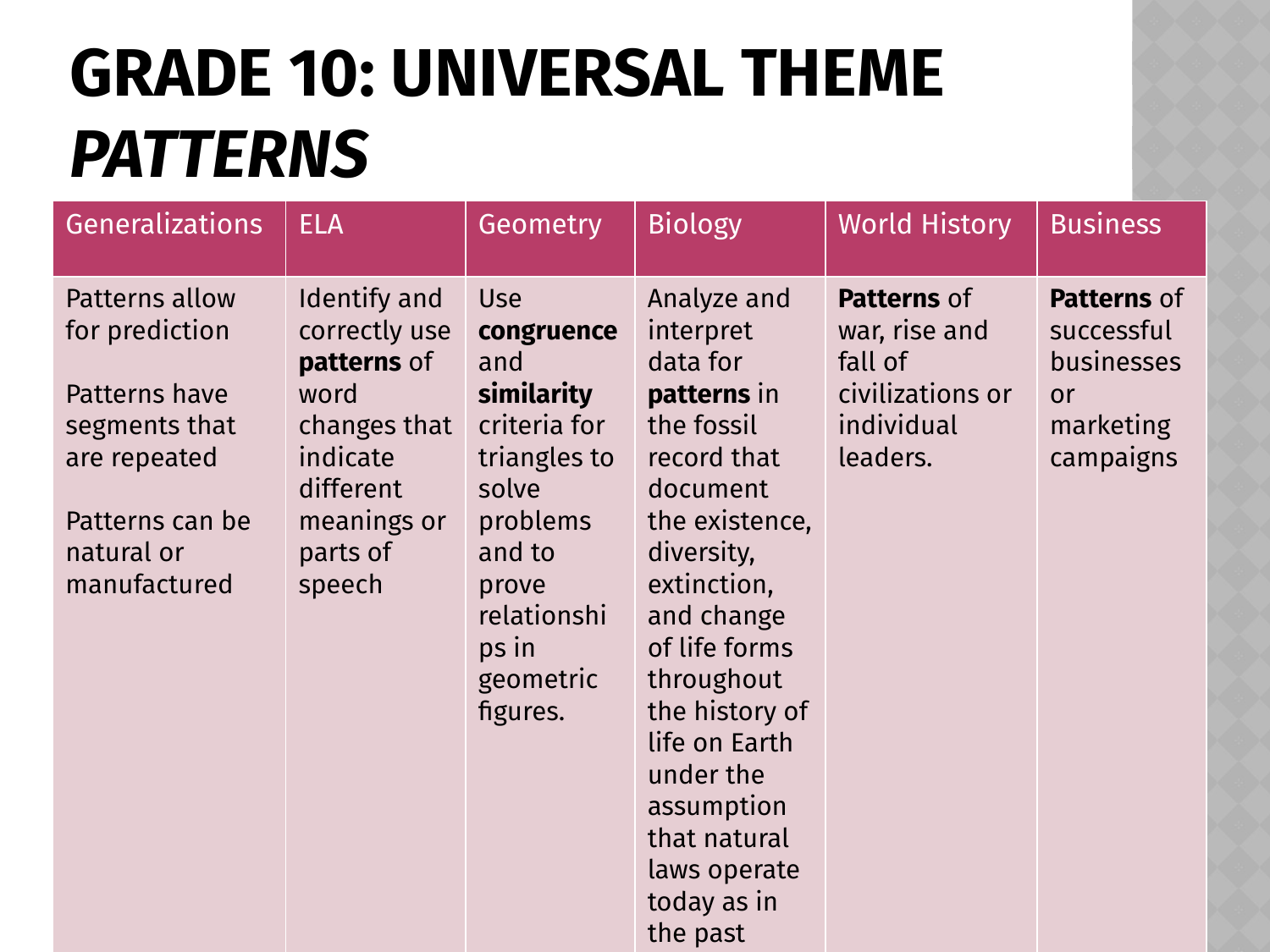

# Grade 10: Universal Theme Patterns
| Generalizations | ELA | Geometry | Biology | World History | Business |
| --- | --- | --- | --- | --- | --- |
| Patterns allow for prediction Patterns have segments that are repeated Patterns can be natural or manufactured | Identify and correctly use patterns of word changes that indicate different meanings or parts of speech | Use congruence and similarity criteria for triangles to solve problems and to prove relationships in geometric figures. | Analyze and interpret data for patterns in the fossil record that document the existence, diversity, extinction, and change of life forms throughout the history of life on Earth under the assumption that natural laws operate today as in the past | Patterns of war, rise and fall of civilizations or individual leaders. | Patterns of successful businesses or marketing campaigns |